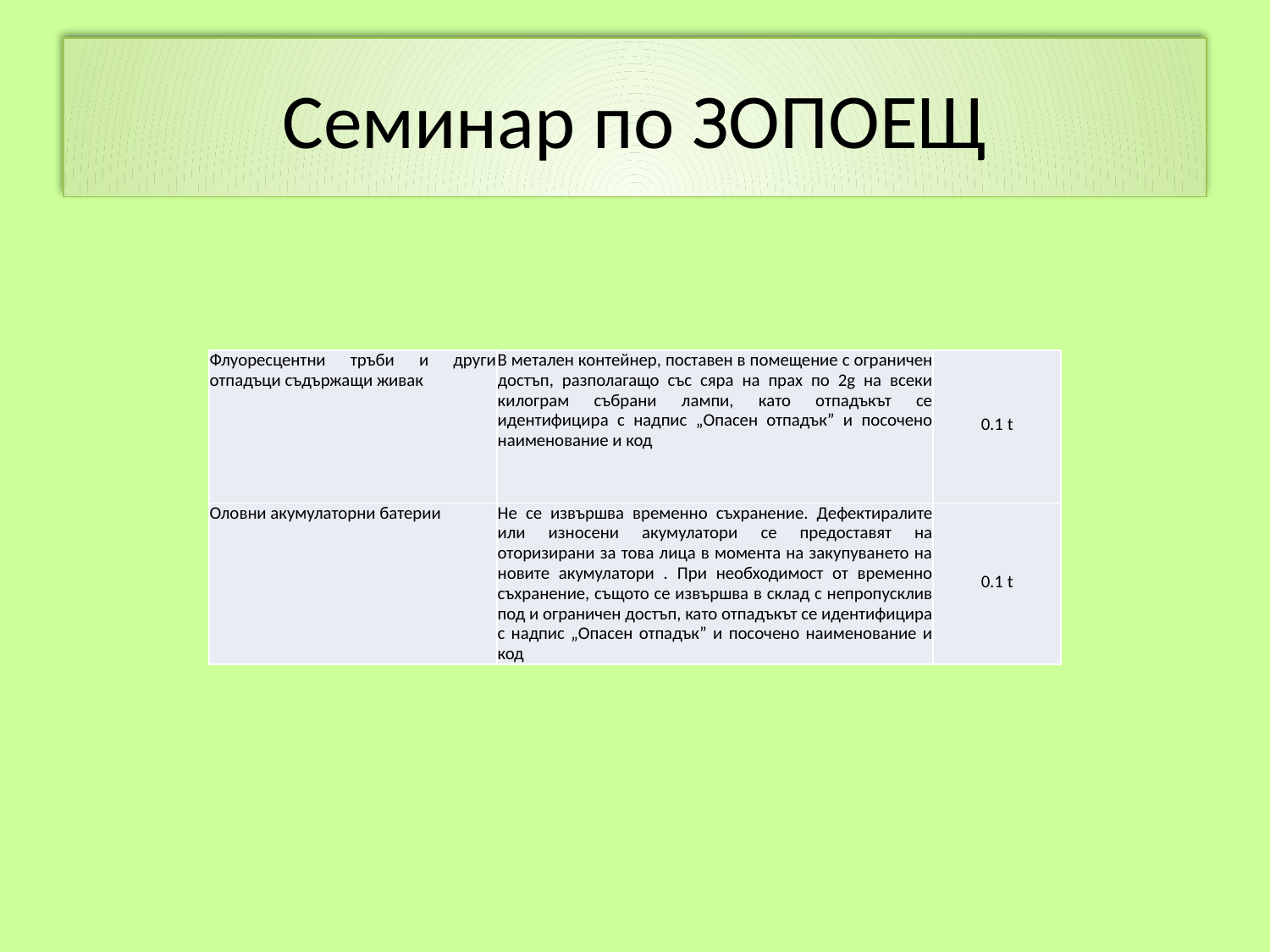

# Семинар по ЗОПОЕЩ
| Флуоресцентни тръби и други отпадъци съдържащи живак | В метален контейнер, поставен в помещение с ограничен достъп, разполагащо със сяра на прах по 2g на всеки килограм събрани лампи, като отпадъкът се идентифицира с надпис „Опасен отпадък” и посочено наименование и код | 0.1 t |
| --- | --- | --- |
| Оловни акумулаторни батерии | Не се извършва временно съхранение. Дефектиралите или износени акумулатори се предоставят на оторизирани за това лица в момента на закупуването на новите акумулатори . При необходимост от временно съхранение, същото се извършва в склад с непропусклив под и ограничен достъп, като отпадъкът се идентифицира с надпис „Опасен отпадък” и посочено наименование и код | 0.1 t |